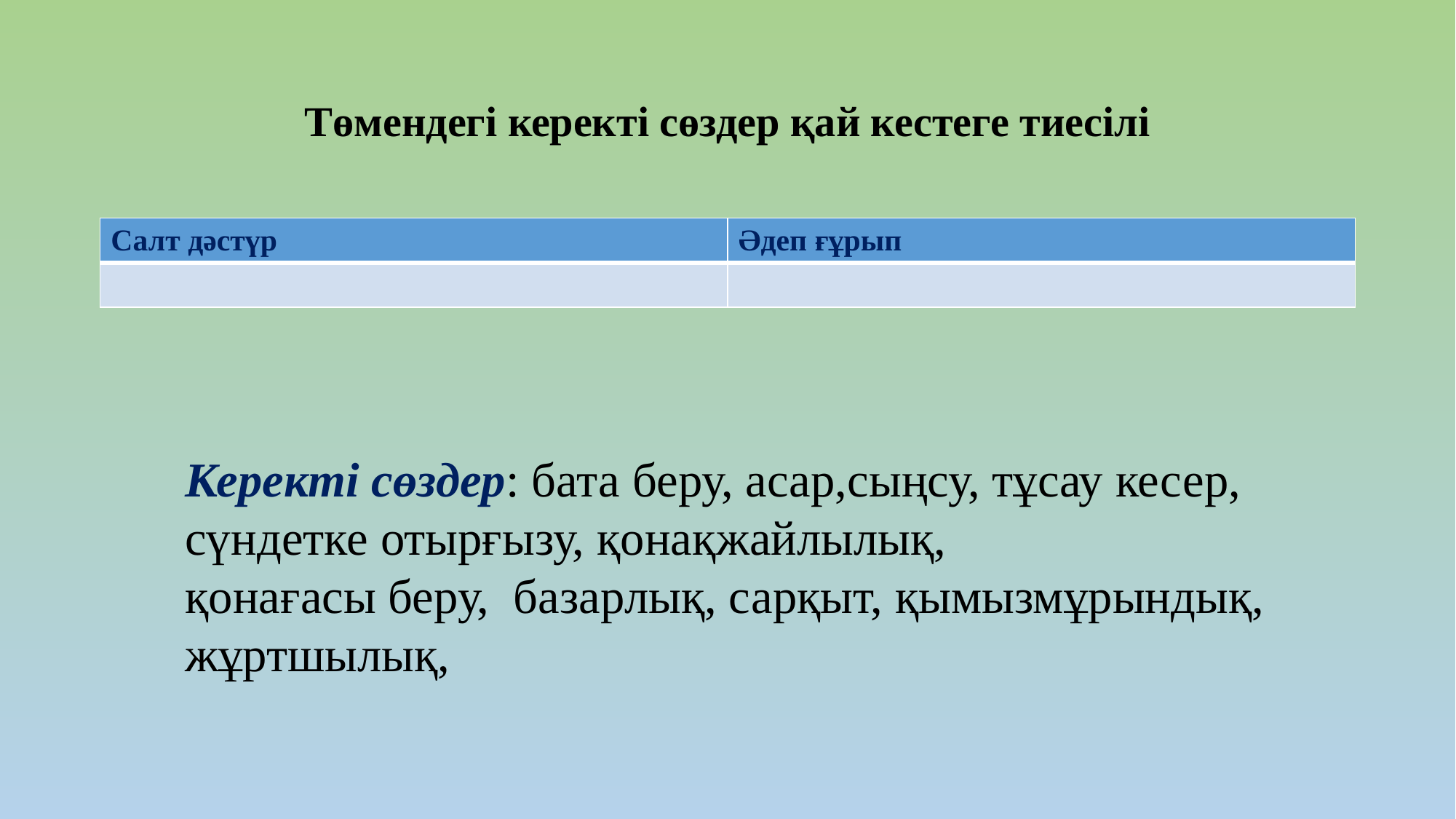

# Төмендегі керекті сөздер қай кестеге тиесілі
| Салт дәстүр | Әдеп ғұрып |
| --- | --- |
|  |  |
Керекті сөздер: бата беру, асар,сыңсу, тұсау кесер, сүндетке отырғызу, қонақжайлылық,
қонағасы беру,  базарлық, сарқыт, қымызмұрындық, жұртшылық,